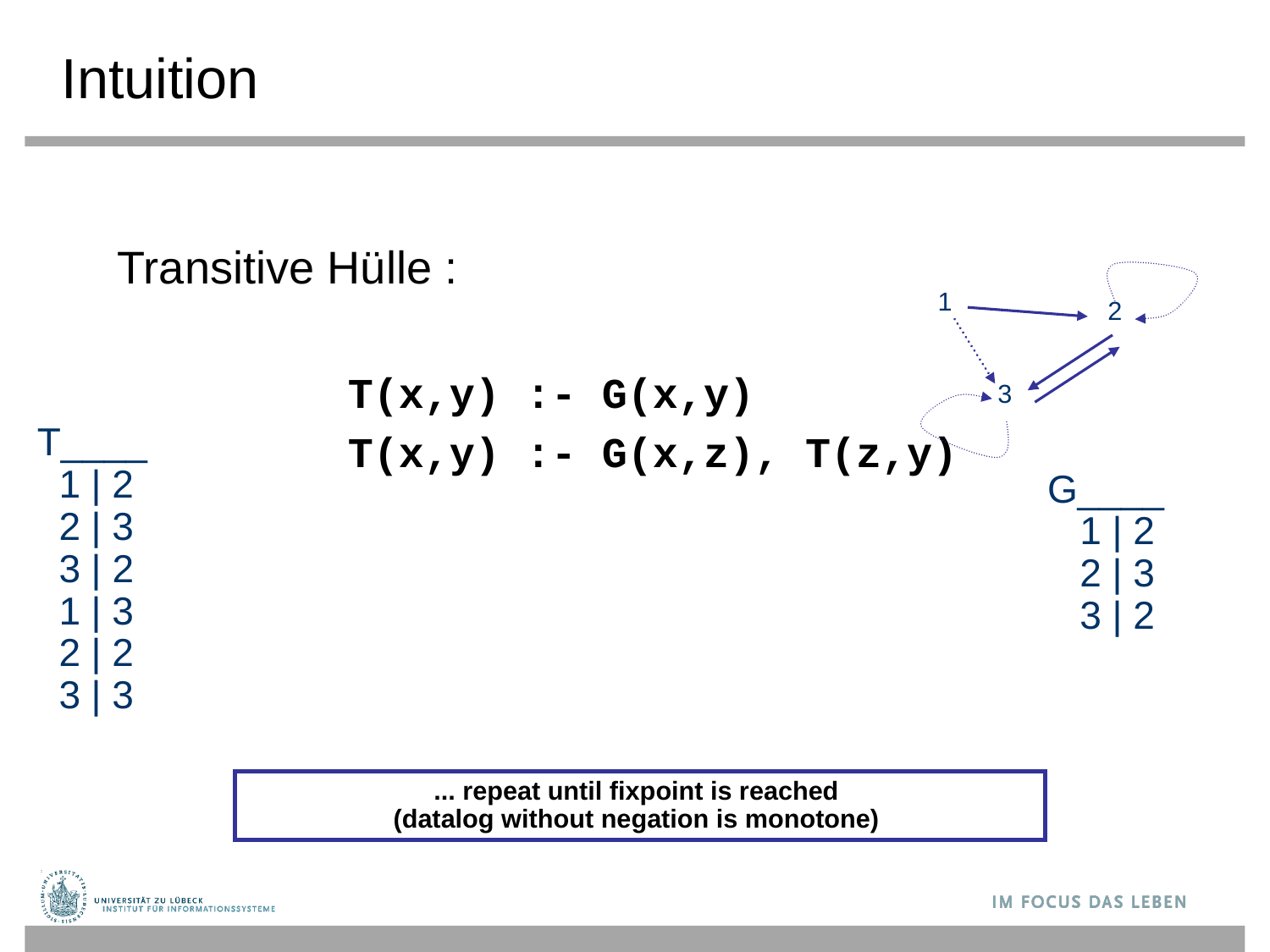

# Intuition
Transitive Hülle :

		T(x,y) :- G(x,y)
		T(x,y) :- G(x,z), T(z,y)

1
2

3

T____
  1 | 2
  2 | 3
  3 | 2
  1 | 3
  2 | 2
  3 | 3

G____
   1 | 2
   2 | 3
   3 | 2
... repeat until fixpoint is reached
(datalog without negation is monotone)